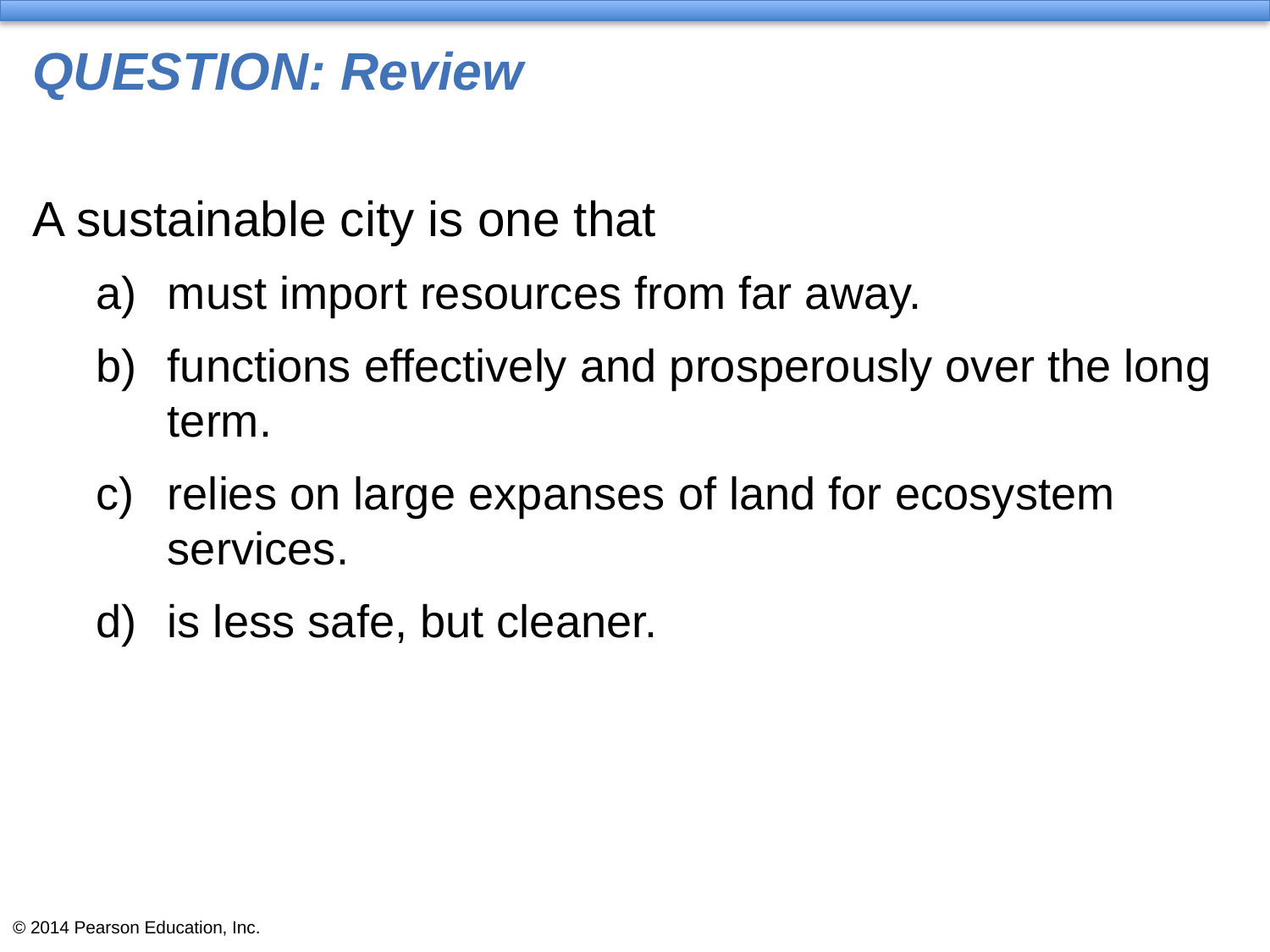

# QUESTION: Review
A sustainable city is one that
must import resources from far away.
functions effectively and prosperously over the long term.
relies on large expanses of land for ecosystem services.
is less safe, but cleaner.